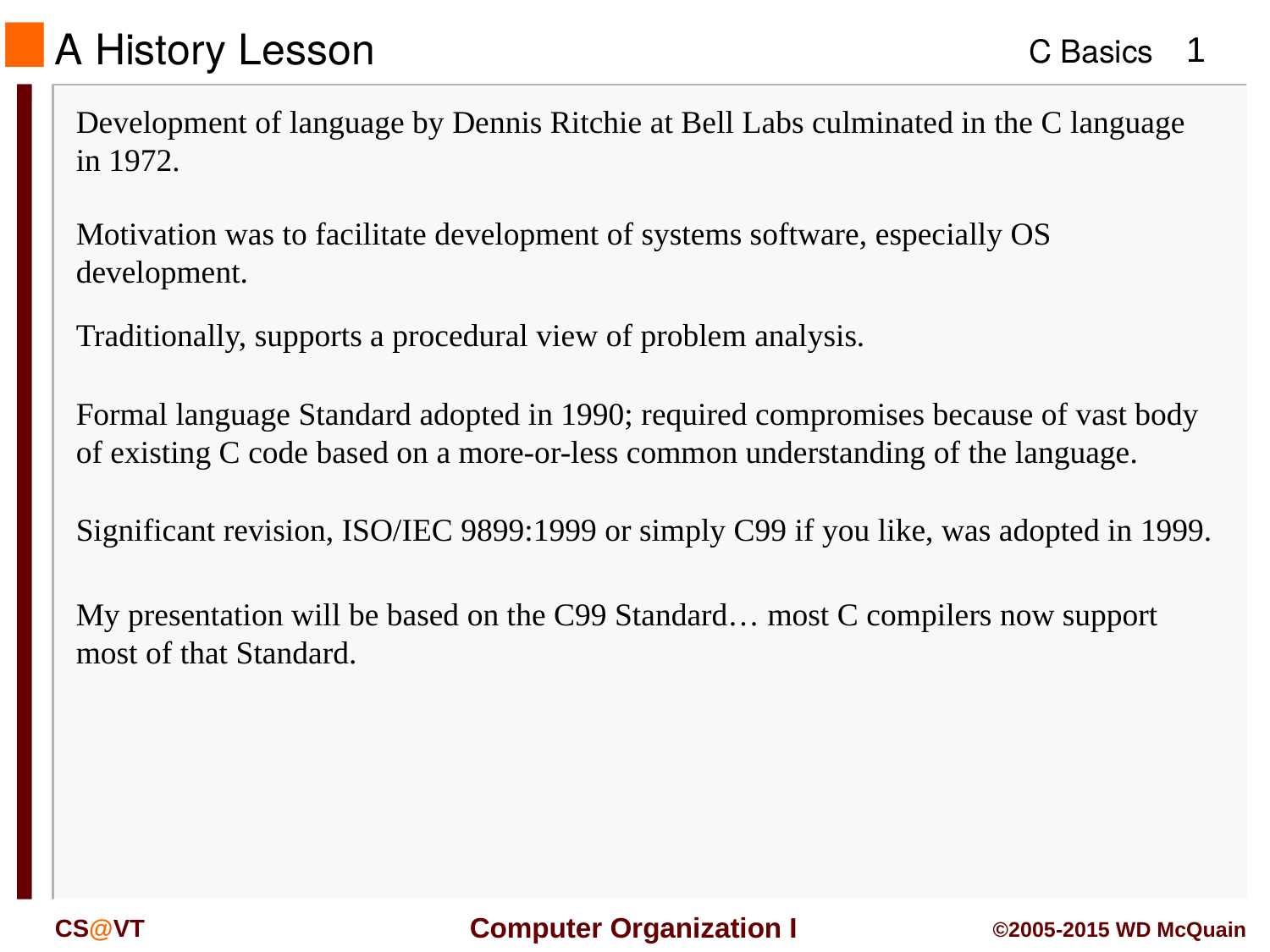

# A History Lesson
Development of language by Dennis Ritchie at Bell Labs culminated in the C language in 1972.
Motivation was to facilitate development of systems software, especially OS development.
Traditionally, supports a procedural view of problem analysis.
Formal language Standard adopted in 1990; required compromises because of vast body of existing C code based on a more-or-less common understanding of the language.
Significant revision, ISO/IEC 9899:1999 or simply C99 if you like, was adopted in 1999.
My presentation will be based on the C99 Standard… most C compilers now support most of that Standard.